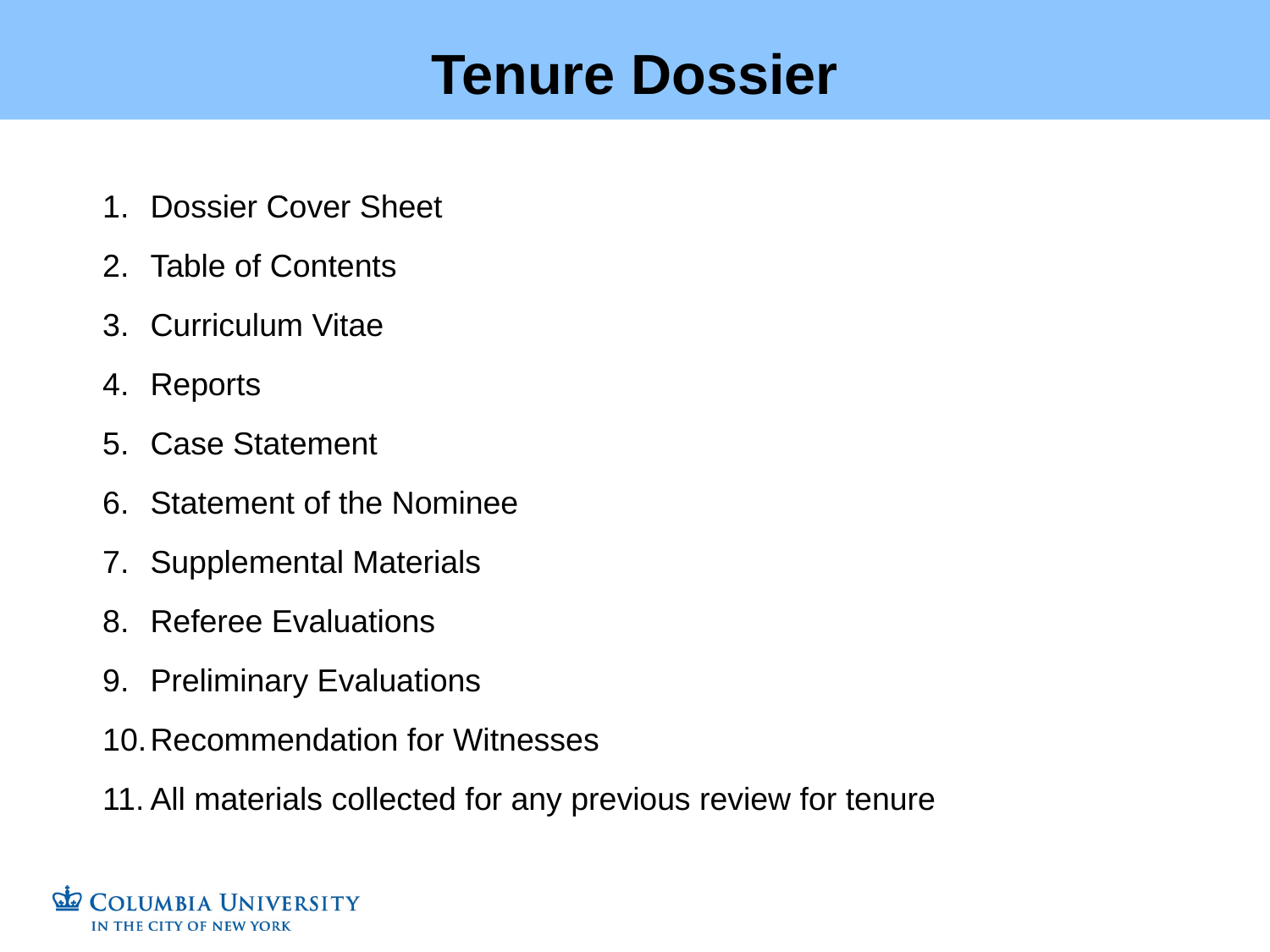

Tenure Dossier
Dossier Cover Sheet
Table of Contents
Curriculum Vitae
Reports
Case Statement
Statement of the Nominee
Supplemental Materials
Referee Evaluations
Preliminary Evaluations
Recommendation for Witnesses
All materials collected for any previous review for tenure